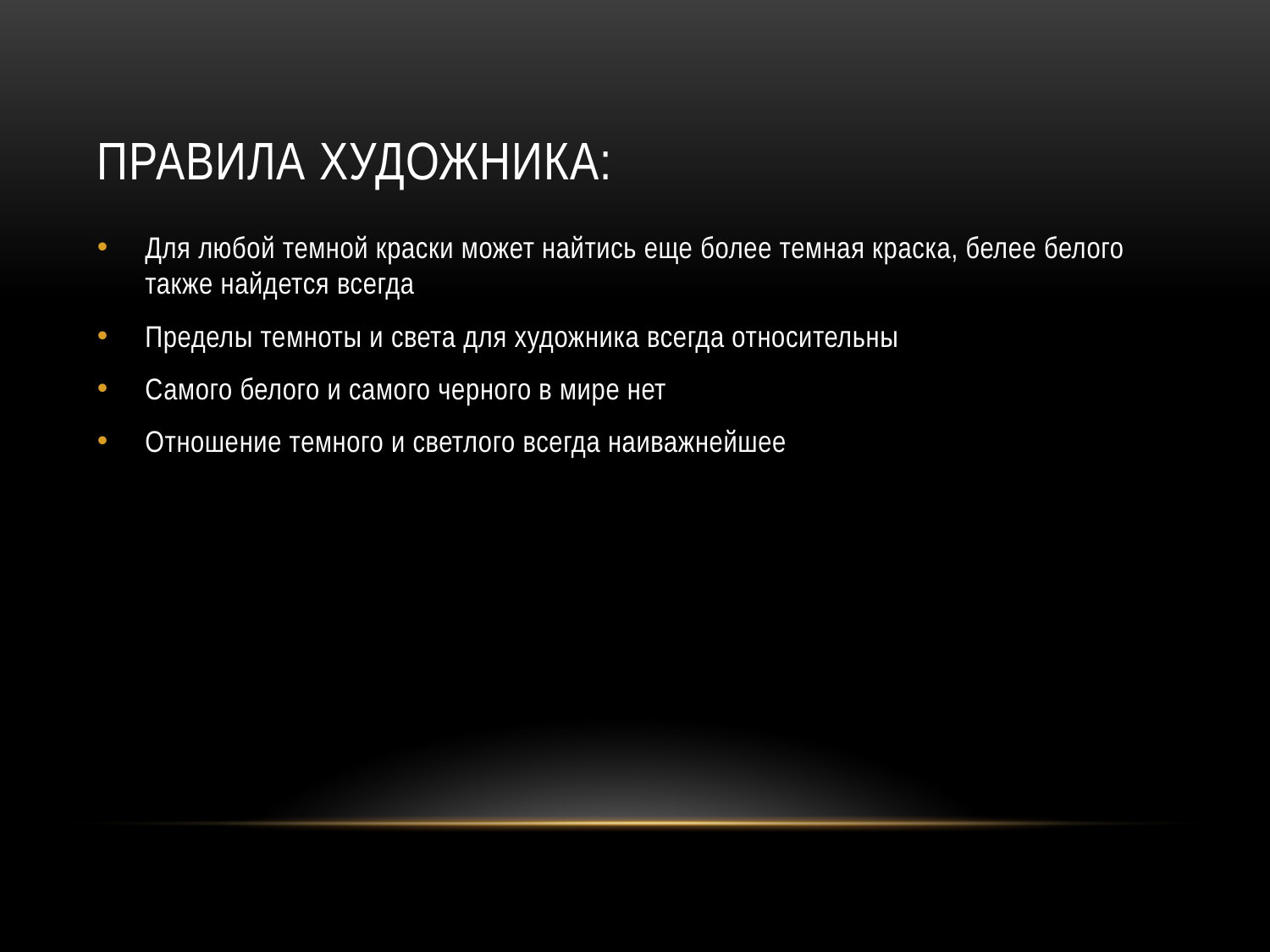

# Правила художника:
Для любой темной краски может найтись еще более темная краска, белее белого также найдется всегда
Пределы темноты и света для художника всегда относительны
Самого белого и самого черного в мире нет
Отношение темного и светлого всегда наиважнейшее